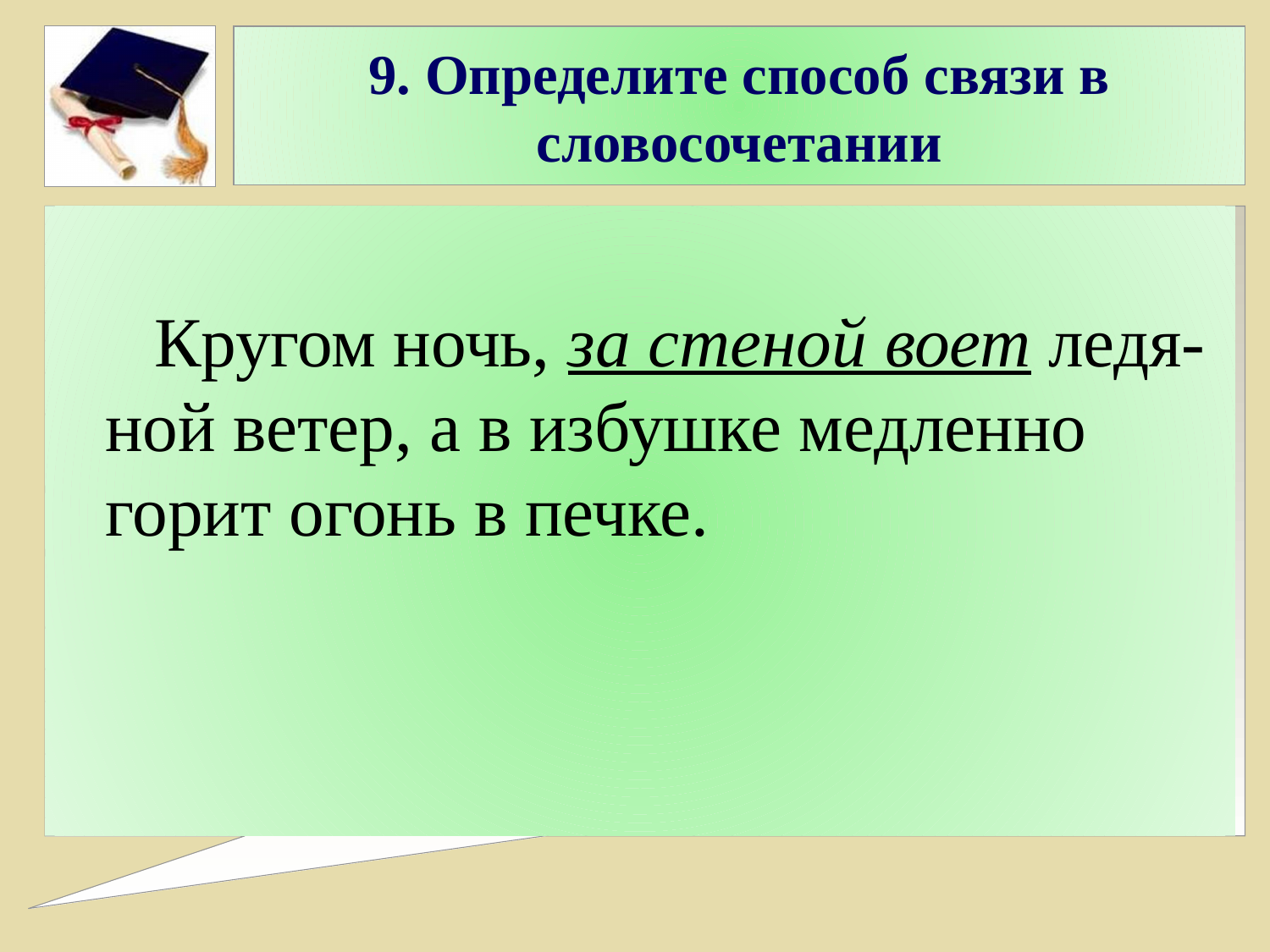

# 9. Определите способ связи в словосочетании

      Кругом ночь, за стеной воет ледя-ной ветер, а в избушке медленно горит огонь в печке.